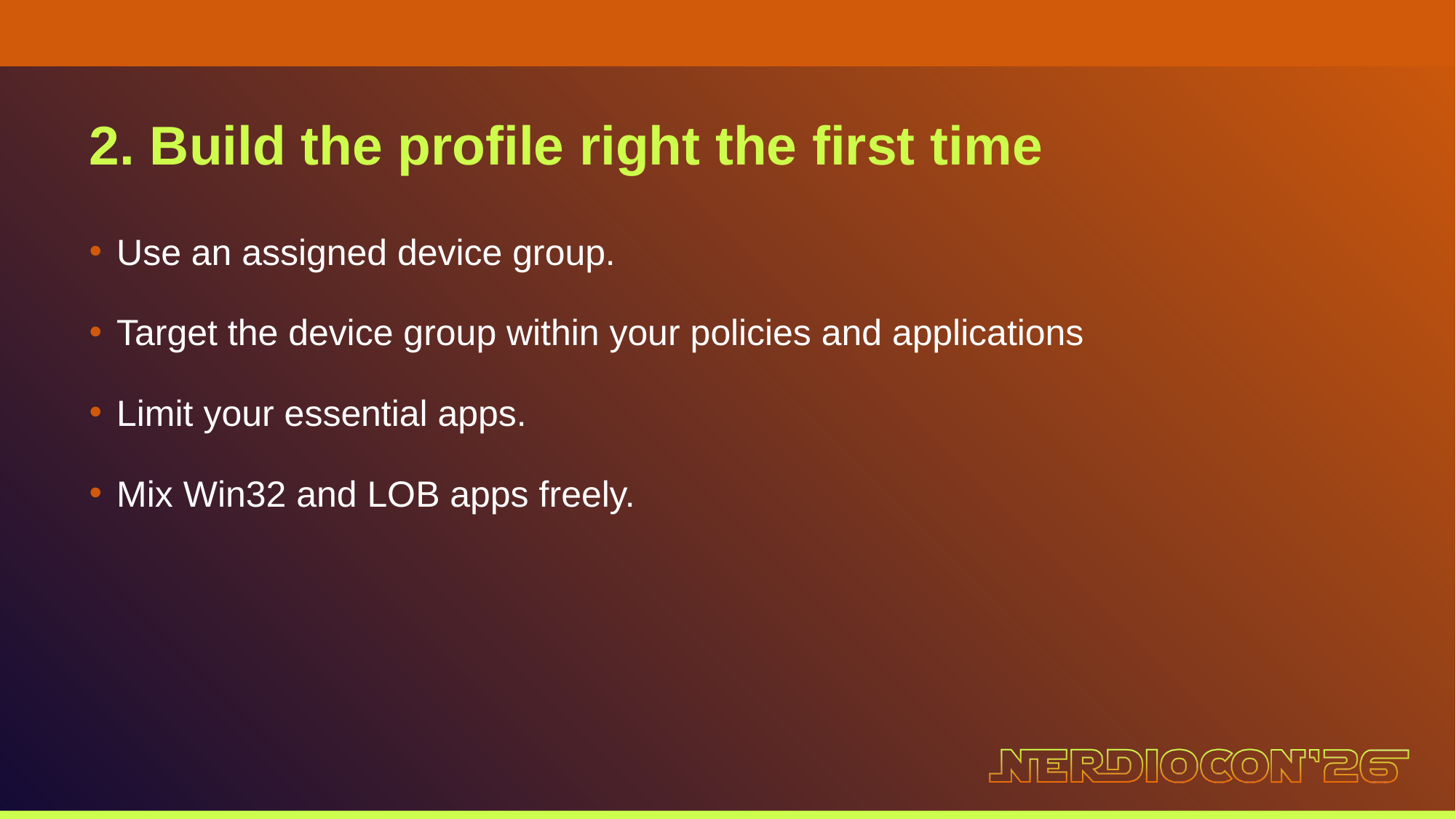

2. Build the profile right the first time
Use an assigned device group.
Target the device group within your policies and applications
Limit your essential apps.
Mix Win32 and LOB apps freely.